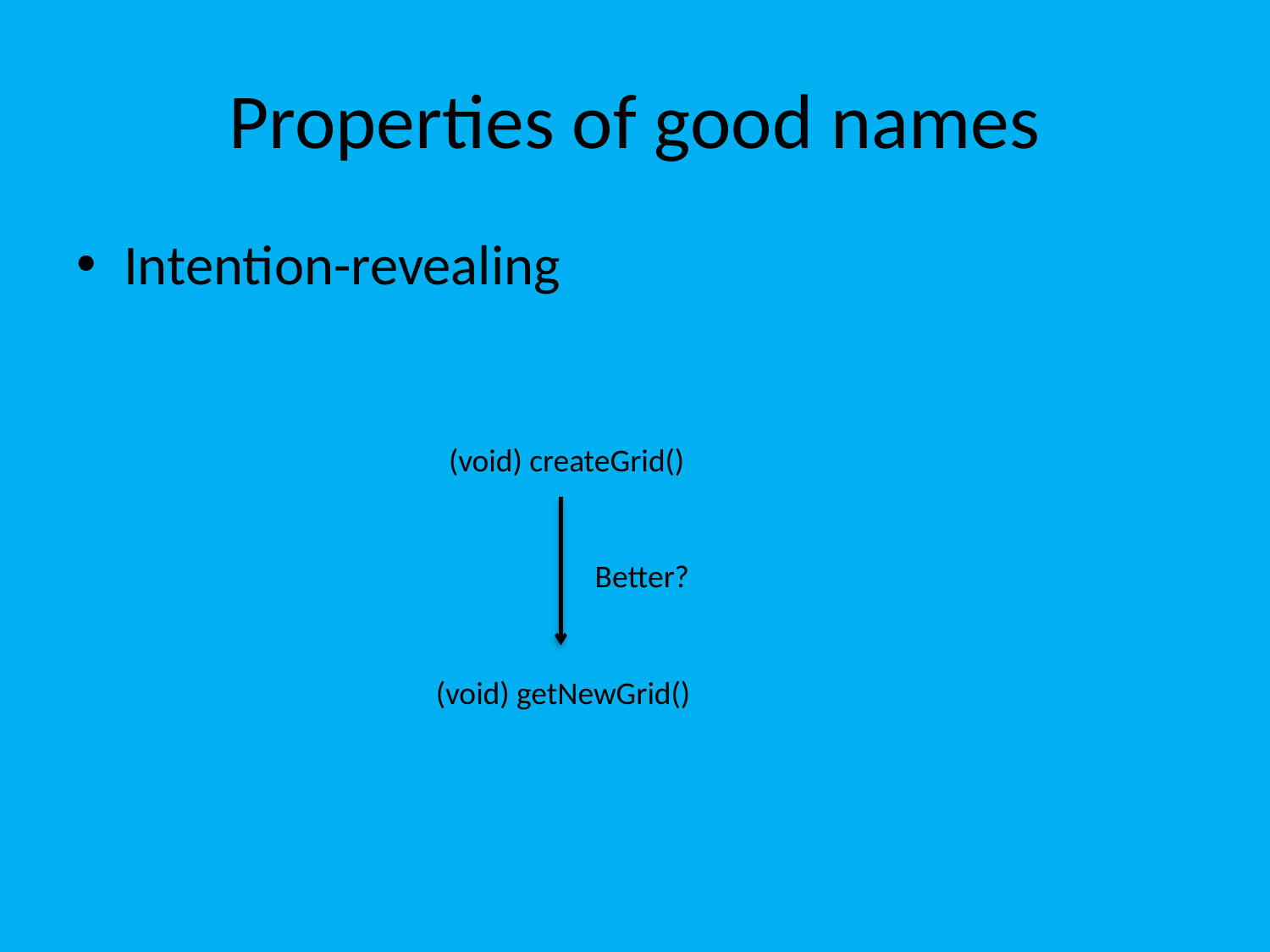

# Properties of good names
Intention-revealing
(void) createGrid()
Better?
(void) getNewGrid()